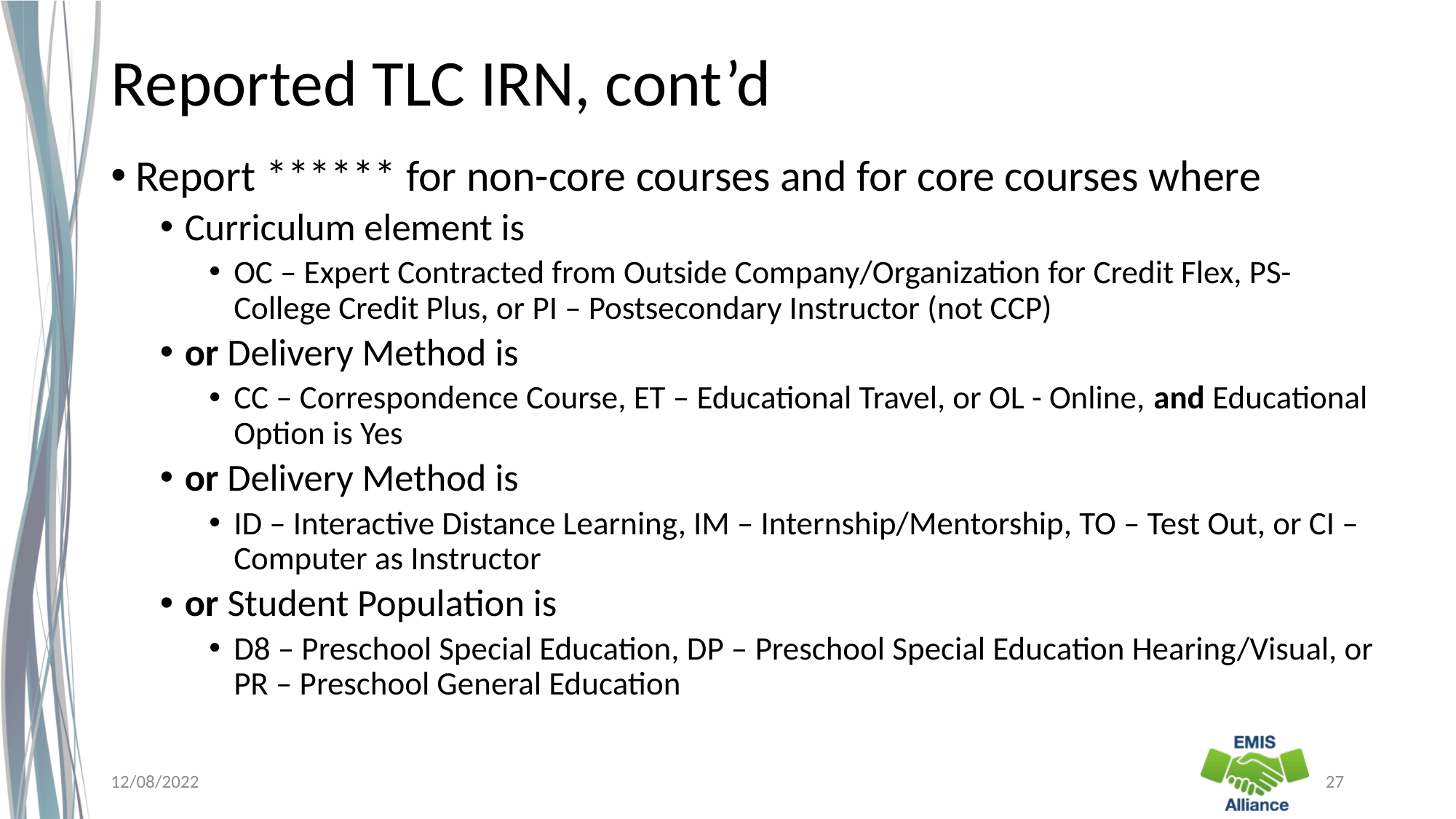

# Reported TLC IRN, cont’d
Report ****** for non-core courses and for core courses where
Curriculum element is
OC – Expert Contracted from Outside Company/Organization for Credit Flex, PS- College Credit Plus, or PI – Postsecondary Instructor (not CCP)
or Delivery Method is
CC – Correspondence Course, ET – Educational Travel, or OL - Online, and Educational Option is Yes
or Delivery Method is
ID – Interactive Distance Learning, IM – Internship/Mentorship, TO – Test Out, or CI – Computer as Instructor
or Student Population is
D8 – Preschool Special Education, DP – Preschool Special Education Hearing/Visual, or PR – Preschool General Education

12/08/2022
27